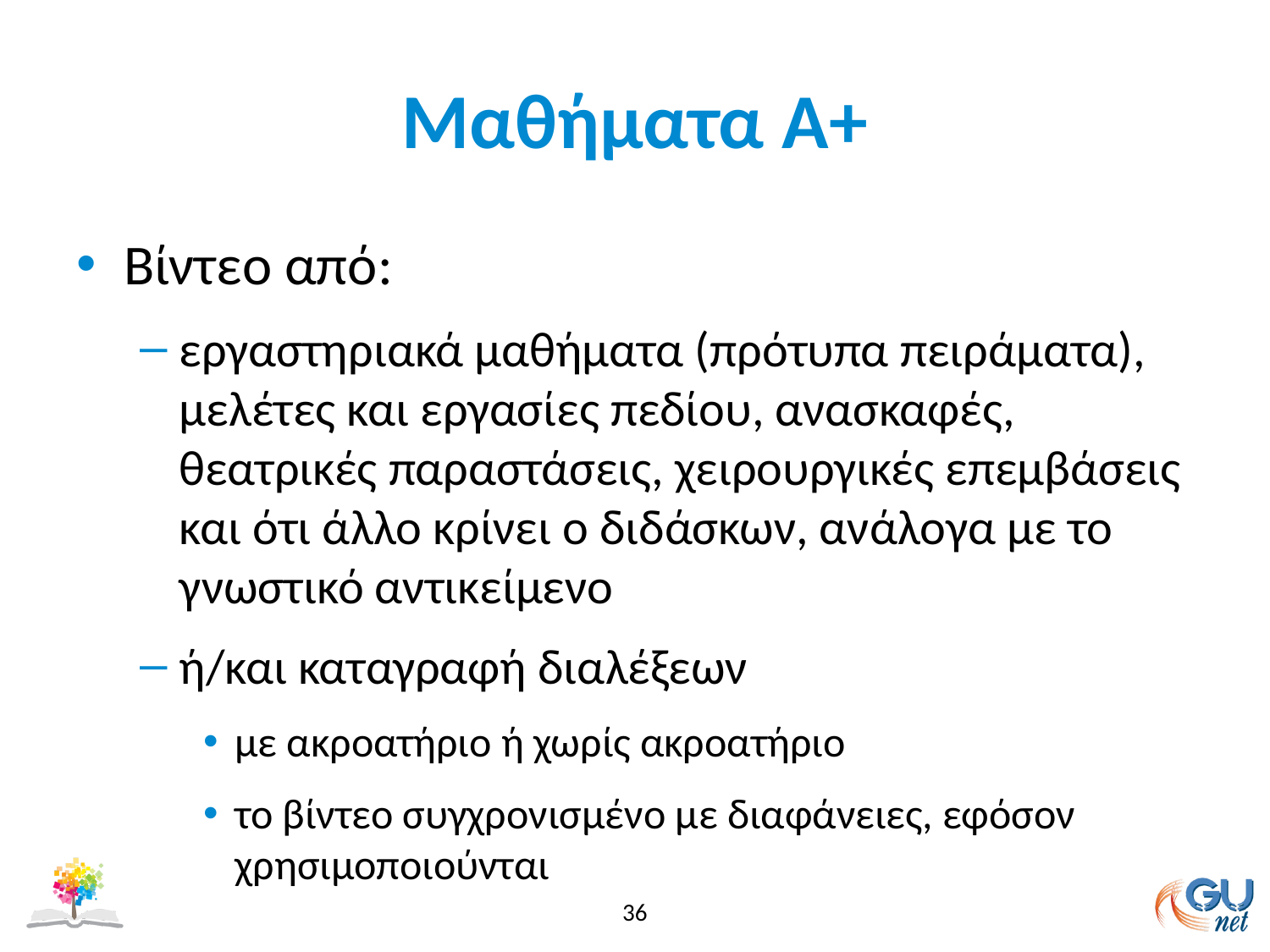

# Μαθήματα Α+
Βίντεο από:
εργαστηριακά μαθήματα (πρότυπα πειράματα), μελέτες και εργασίες πεδίου, ανασκαφές, θεατρικές παραστάσεις, χειρουργικές επεμβάσεις και ότι άλλο κρίνει ο διδάσκων, ανάλογα με το γνωστικό αντικείμενο
ή/και καταγραφή διαλέξεων
με ακροατήριο ή χωρίς ακροατήριο
το βίντεο συγχρονισμένο με διαφάνειες, εφόσον χρησιμοποιούνται

36